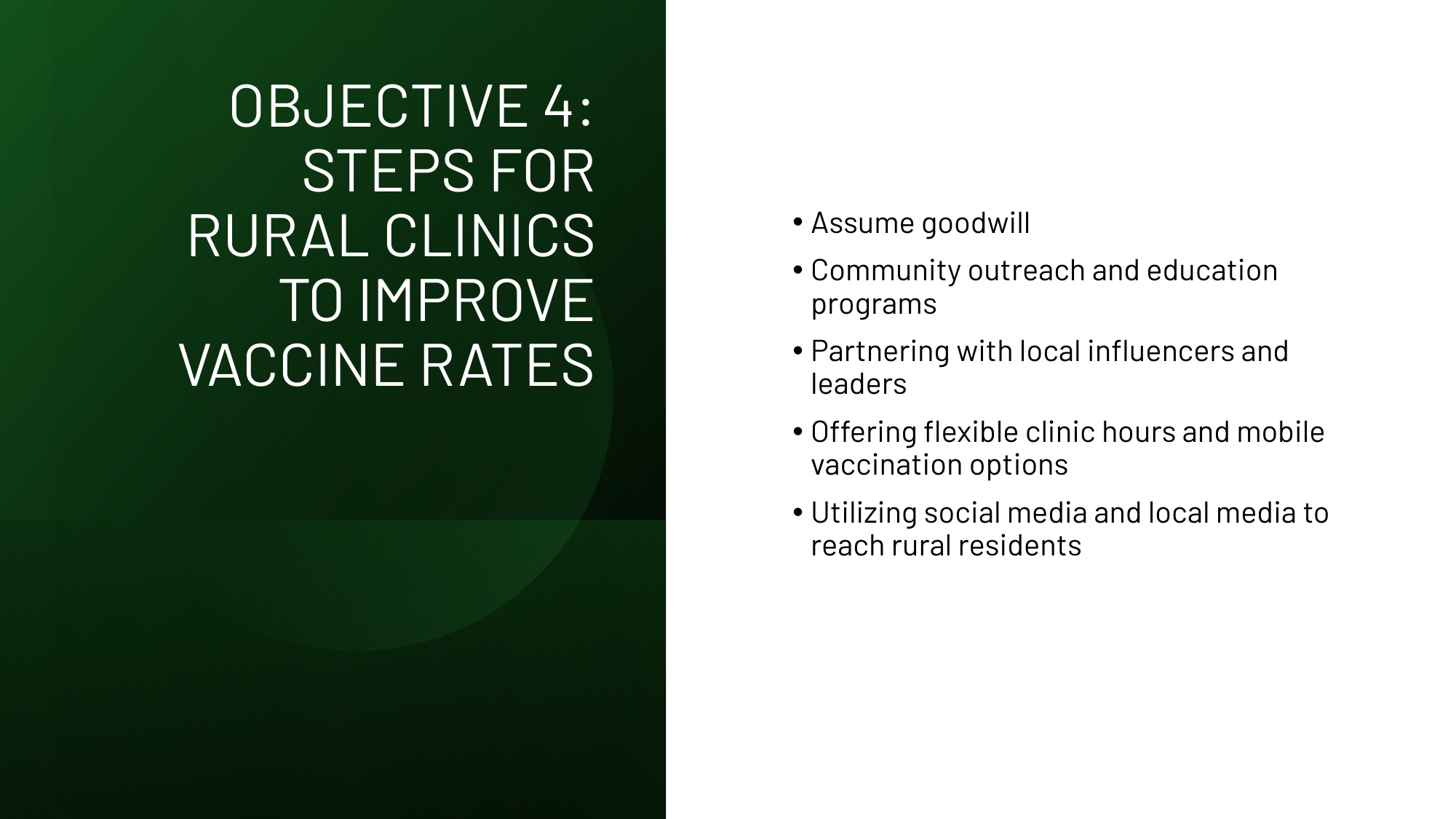

# Objective 4: Steps for Rural Clinics to Improve Vaccine Rates

Assume goodwill
Community outreach and education programs
Partnering with local influencers and leaders
Offering flexible clinic hours and mobile vaccination options
Utilizing social media and local media to reach rural residents